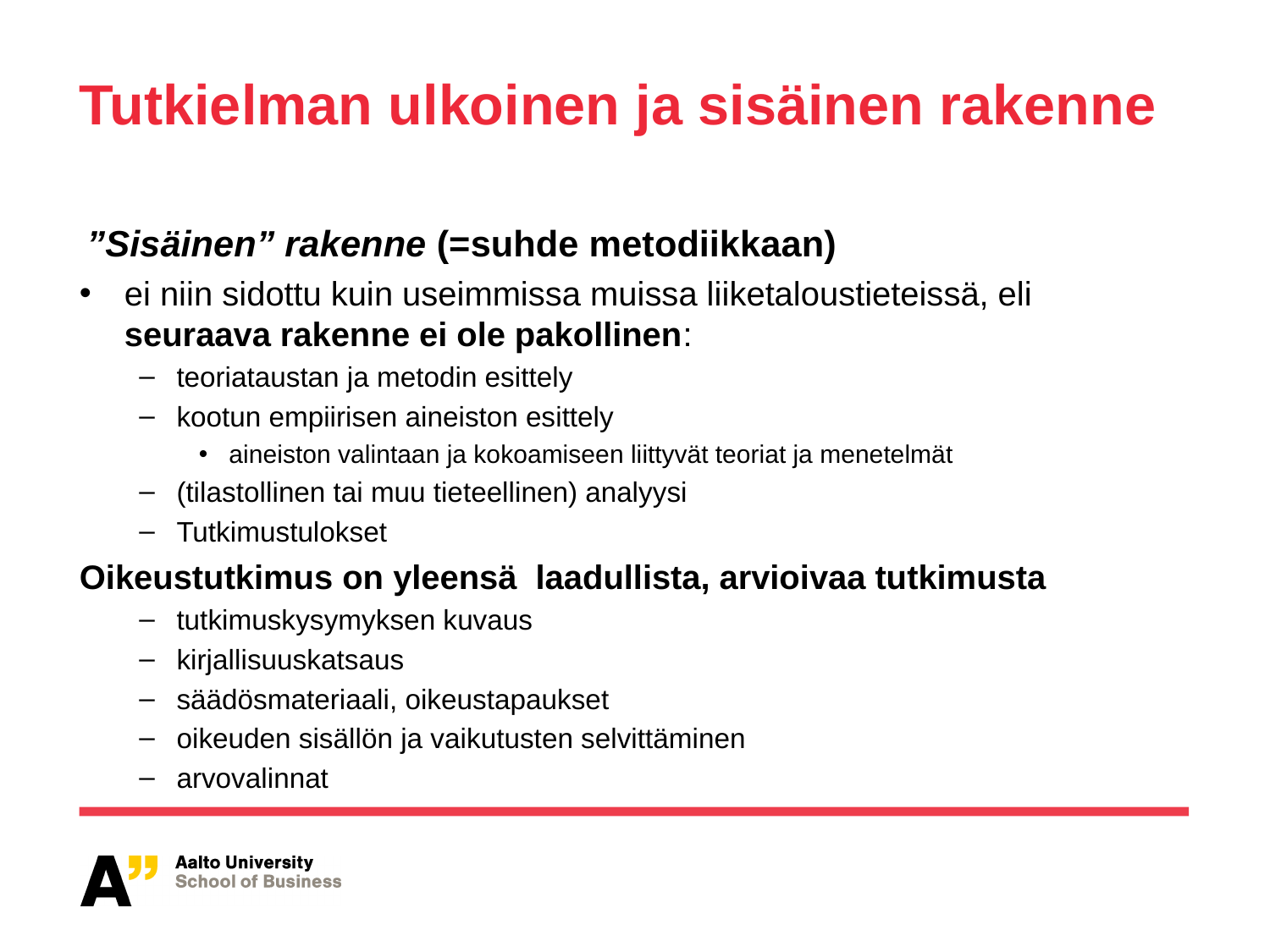

# Tutkielman ulkoinen ja sisäinen rakenne
”Sisäinen” rakenne (=suhde metodiikkaan)
ei niin sidottu kuin useimmissa muissa liiketaloustieteissä, eli seuraava rakenne ei ole pakollinen:
teoriataustan ja metodin esittely
kootun empiirisen aineiston esittely
aineiston valintaan ja kokoamiseen liittyvät teoriat ja menetelmät
(tilastollinen tai muu tieteellinen) analyysi
Tutkimustulokset
Oikeustutkimus on yleensä  laadullista, arvioivaa tutkimusta
tutkimuskysymyksen kuvaus
kirjallisuuskatsaus
säädösmateriaali, oikeustapaukset
oikeuden sisällön ja vaikutusten selvittäminen
arvovalinnat